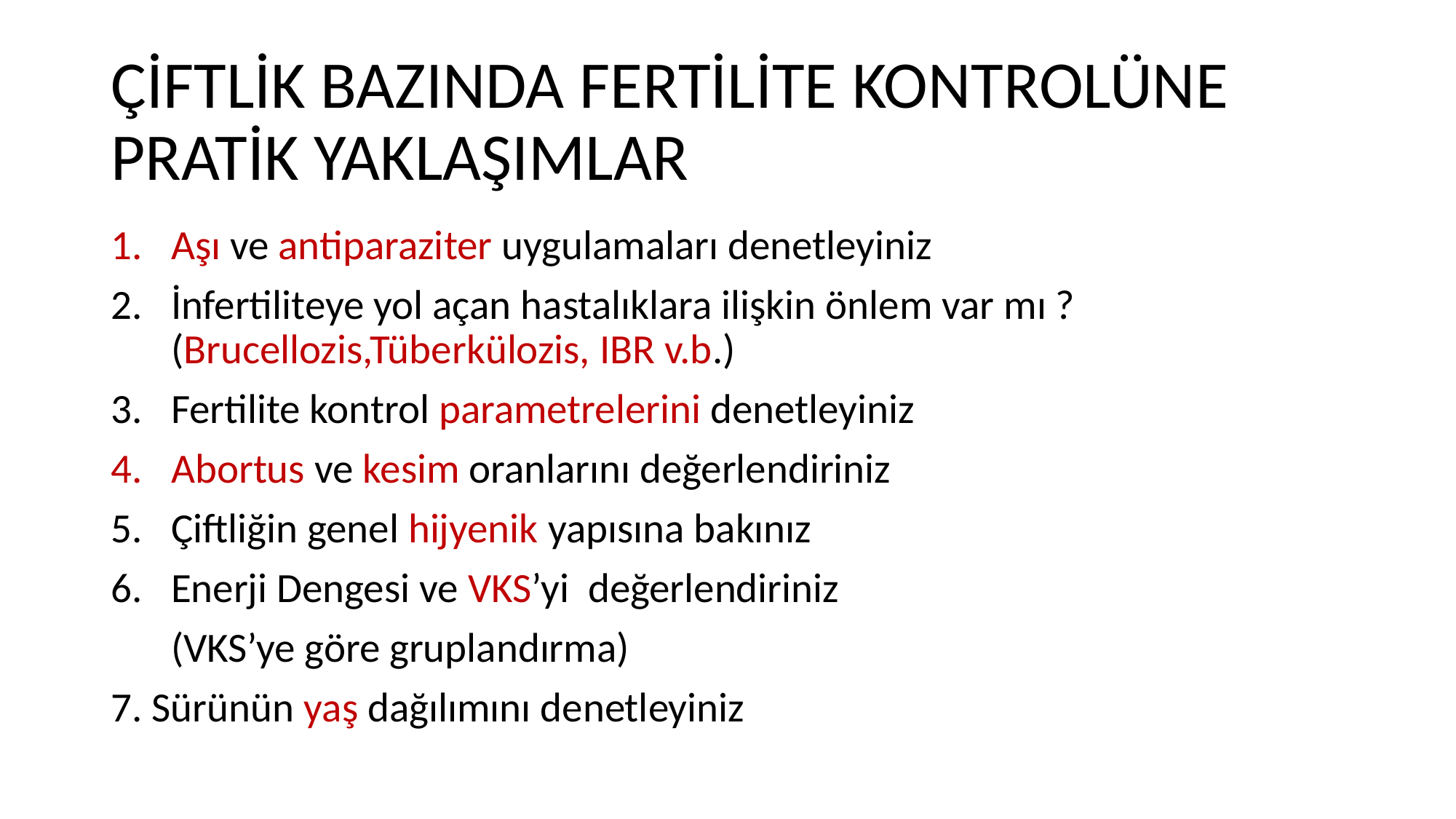

# ÇİFTLİK BAZINDA FERTİLİTE KONTROLÜNE PRATİK YAKLAŞIMLAR
Aşı ve antiparaziter uygulamaları denetleyiniz
İnfertiliteye yol açan hastalıklara ilişkin önlem var mı ? (Brucellozis,Tüberkülozis, IBR v.b.)
Fertilite kontrol parametrelerini denetleyiniz
Abortus ve kesim oranlarını değerlendiriniz
Çiftliğin genel hijyenik yapısına bakınız
Enerji Dengesi ve VKS’yi  değerlendiriniz
	(VKS’ye göre gruplandırma)
7. Sürünün yaş dağılımını denetleyiniz